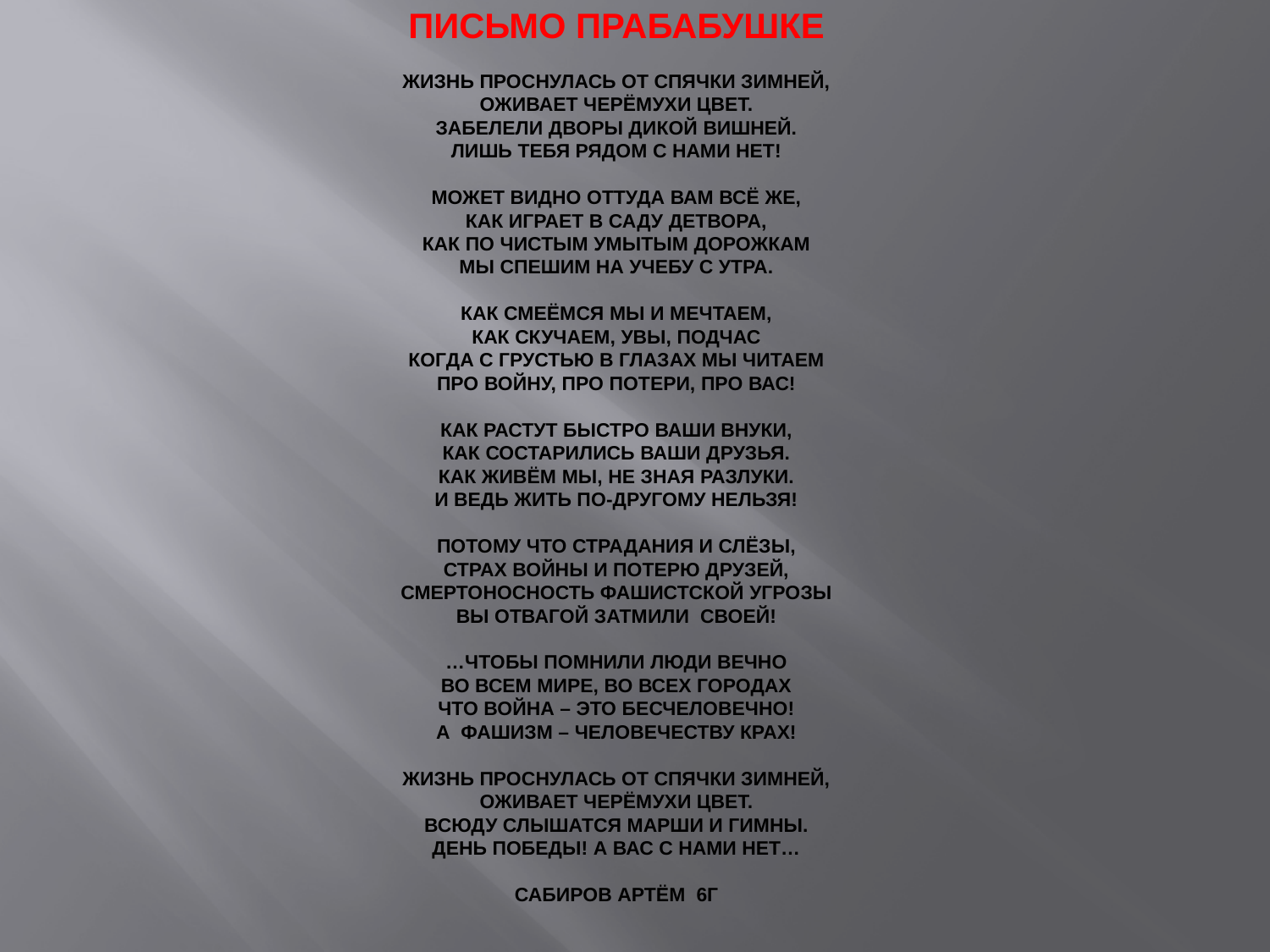

# ПИСЬМО прабабушке   Жизнь проснулась от спячки зимней, Оживает черёмухи цвет. Забелели дворы дикой вишней. лишь тебя рядом с нами нет!   Может видно оттуда Вам всё же, Как играет в саду детвора, Как по чистым умытым дорожкам Мы спешим на учебу с утра.   Как смеёмся мы и мечтаем, Как скучаем, увы, подчас Когда с грустью в глазах мы читаем Про войну, про потери, про Вас!   Как растут быстро Ваши внуки, Как состарились Ваши друзья. Как живём мы, не зная разлуки. И ведь жить по-другому нельзя!   Потому что страдания и слёзы, Страх войны и потерю друзей, Смертоносность фашистской угрозы Вы отвагой затмили  своей!   …Чтобы помнили люди вечно Во всем мире, во всех городах Что война – это бесчеловечно! А  фашизм – человечеству крах!   Жизнь проснулась от спячки зимней, Оживает черёмухи цвет. Всюду слышатся марши и гимны. День Победы! А Вас с нами нет… Сабиров Артём  6Г